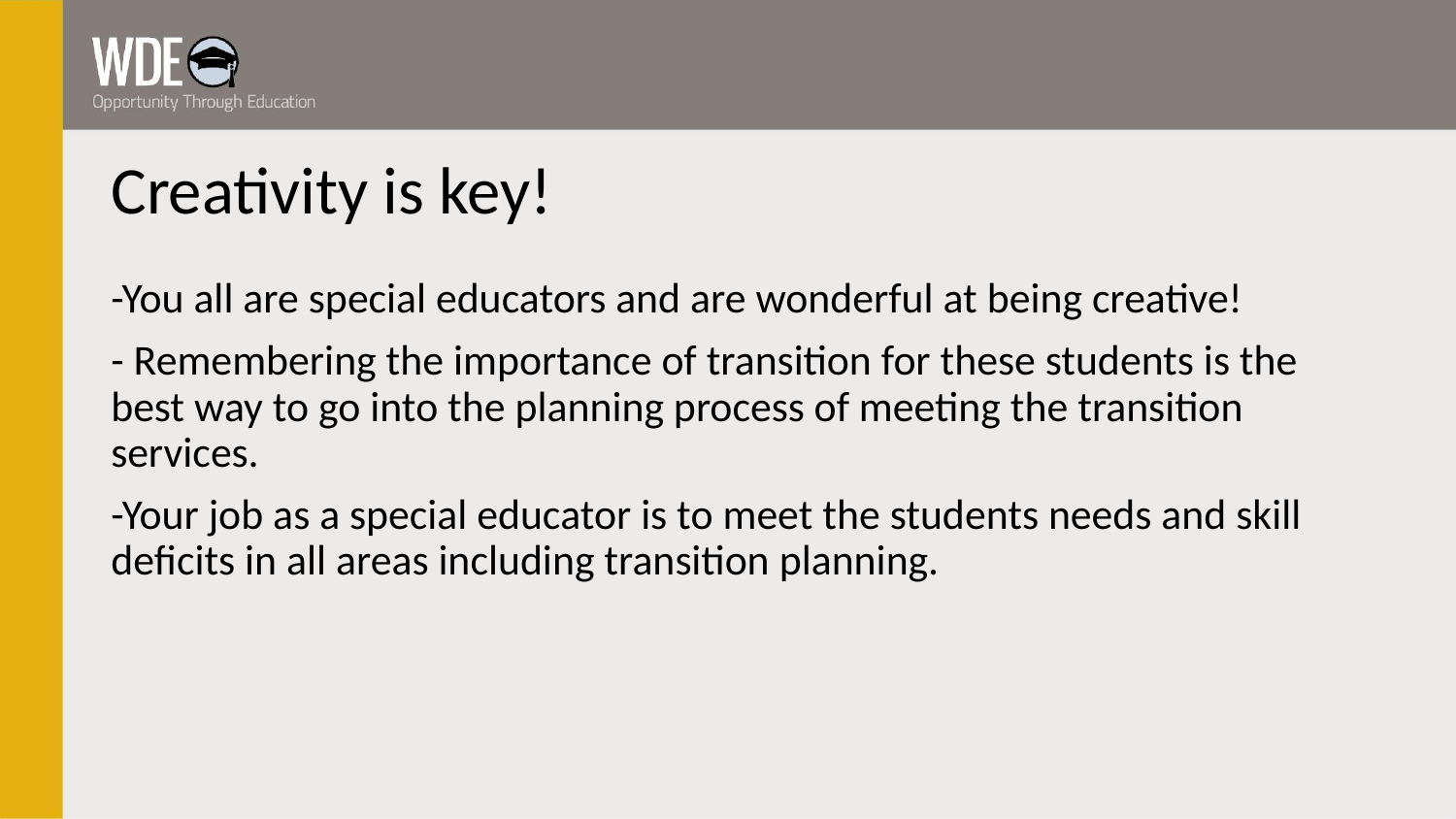

# Creativity is key!
-You all are special educators and are wonderful at being creative!
- Remembering the importance of transition for these students is the best way to go into the planning process of meeting the transition services.
-Your job as a special educator is to meet the students needs and skill deficits in all areas including transition planning.